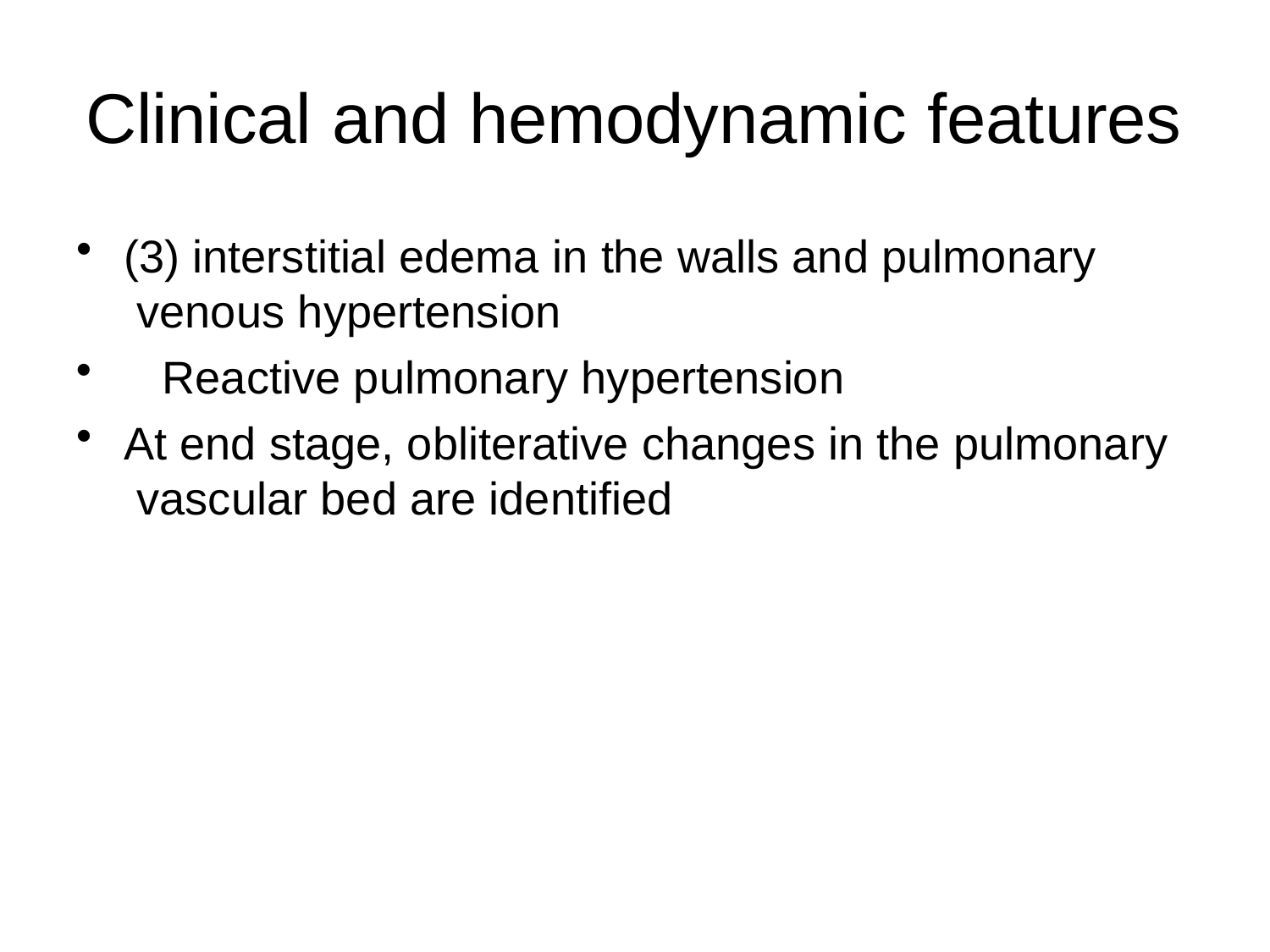

# Clinical and hemodynamic features
(3) interstitial edema in the walls and pulmonary  venous hypertension
Reactive pulmonary hypertension
At end stage, obliterative changes in the pulmonary  vascular bed are identified